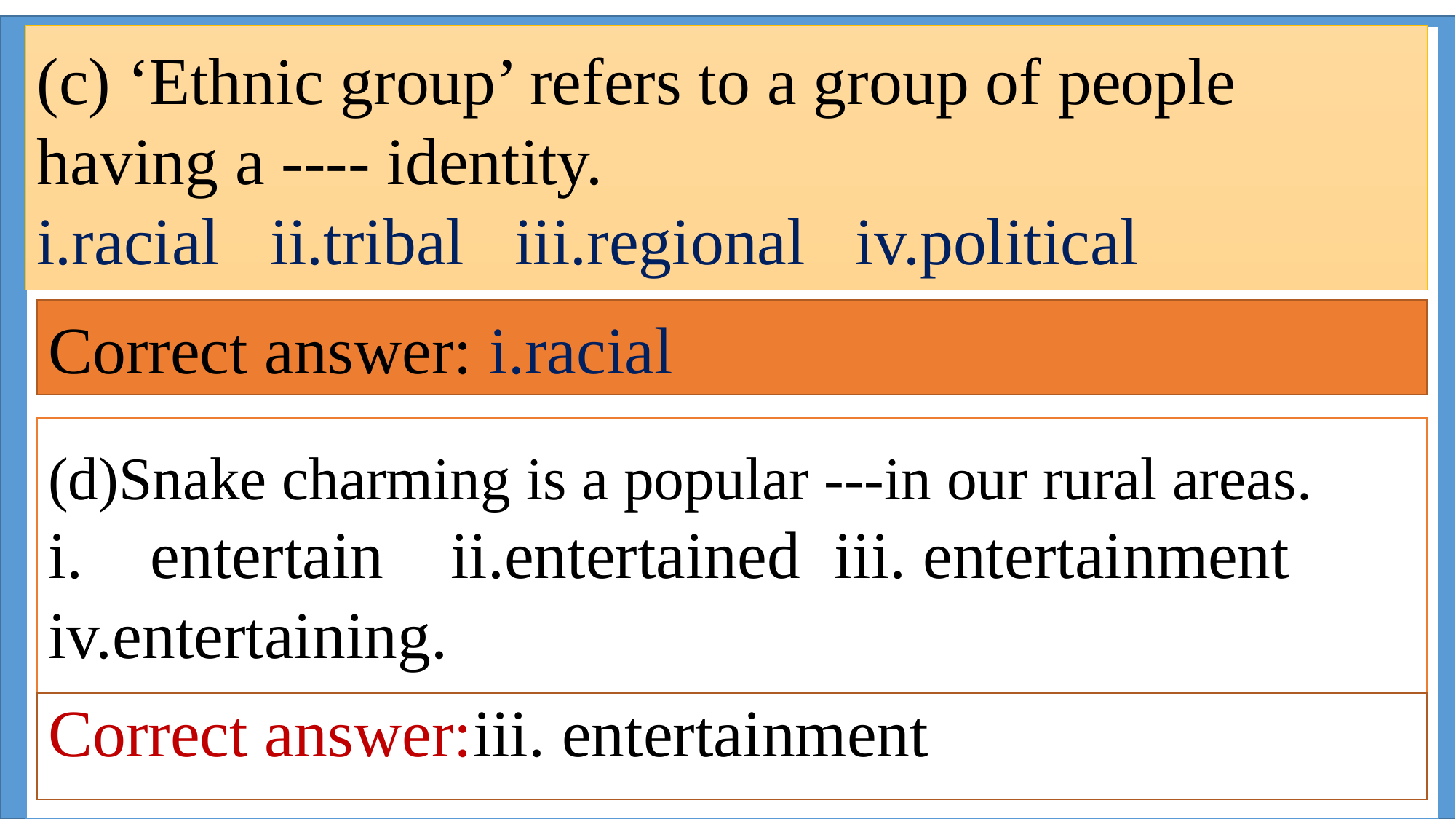

(c) ‘Ethnic group’ refers to a group of people having a ---- identity.
i.racial   ii.tribal   iii.regional   iv.political
Correct answer: i.racial
(d)Snake charming is a popular ---in our rural areas.
entertain    ii.entertained  iii. entertainment
iv.entertaining.

Correct answer:iii. entertainment
 .